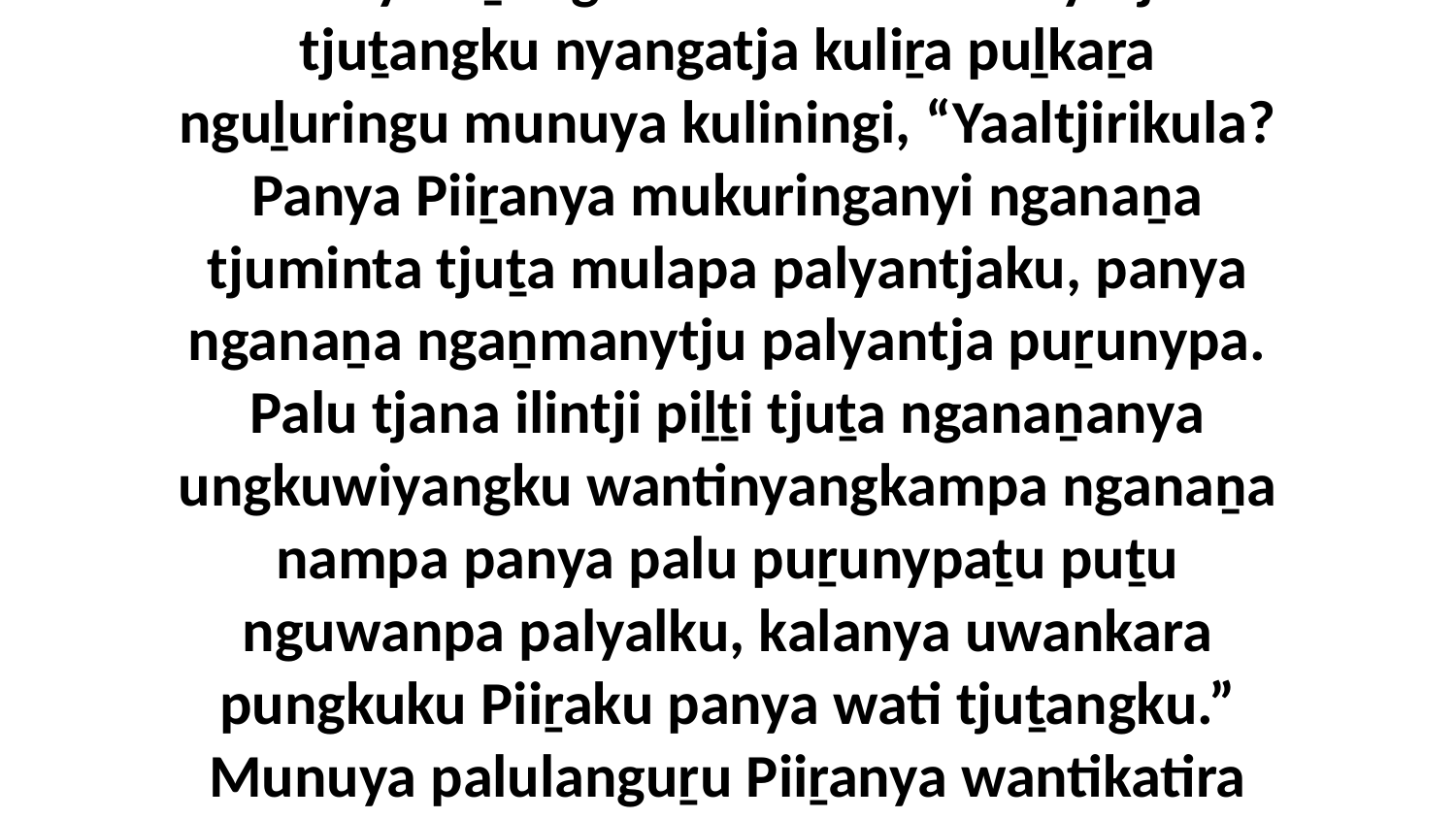

19 Kaya aṉangu Israelkunuku mayatja tjuṯangku nyangatja kuliṟa puḻkaṟa nguḻuringu munuya kuliningi, “Yaaltjirikula? Panya Piiṟanya mukuringanyi nganaṉa tjuminta tjuṯa mulapa palyantjaku, panya nganaṉa ngaṉmanytju palyantja puṟunypa. Palu tjana ilintji piḻṯi tjuṯa nganaṉanya ungkuwiyangku wantinyangkampa nganaṉa nampa panya palu puṟunypaṯu puṯu nguwanpa palyalku, kalanya uwankara pungkuku Piiṟaku panya wati tjuṯangku.” Munuya palulanguṟu Piiṟanya wantikatira anu.